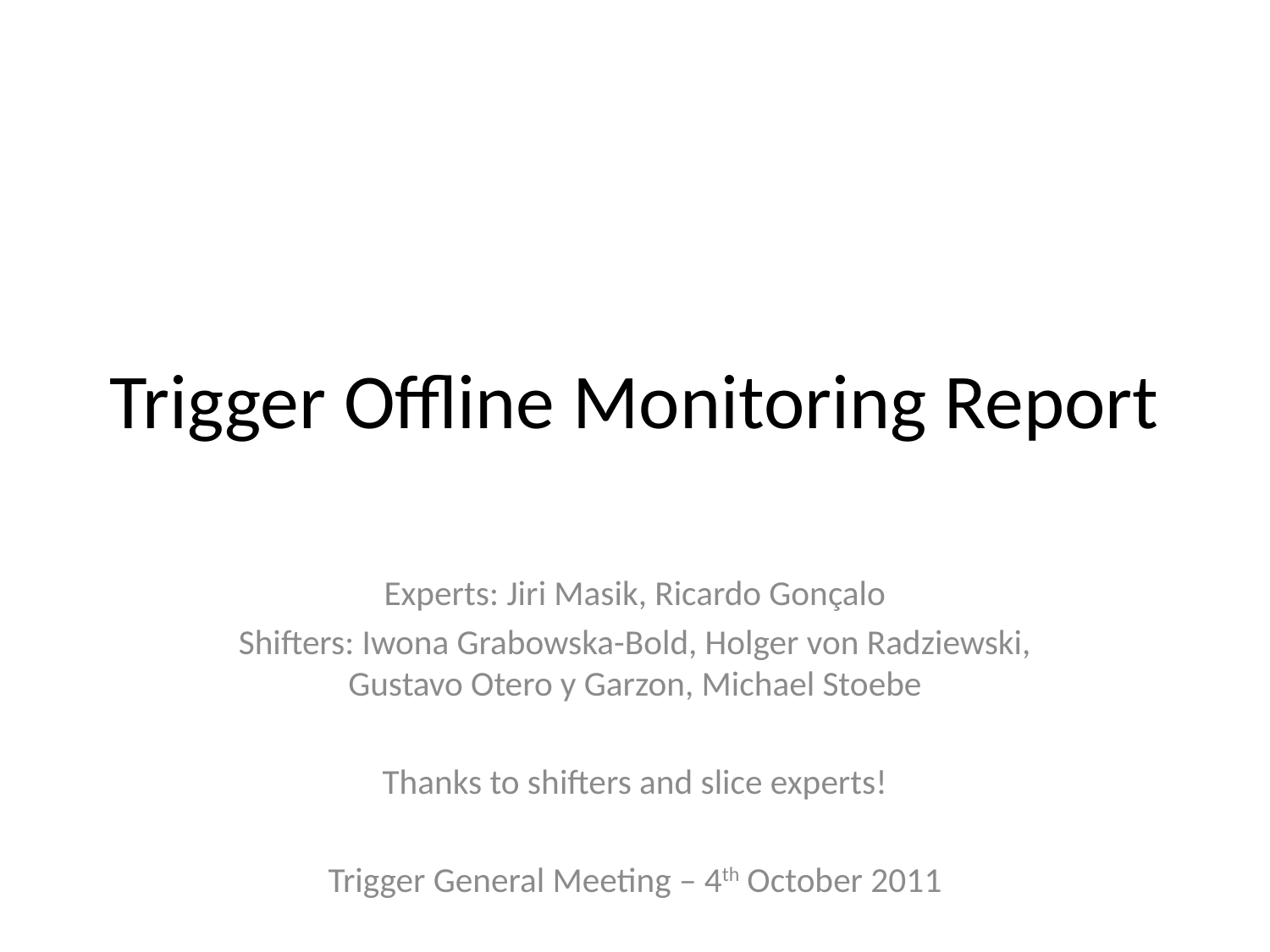

# Trigger Offline Monitoring Report
Experts: Jiri Masik, Ricardo Gonçalo
Shifters: Iwona Grabowska-Bold, Holger von Radziewski, Gustavo Otero y Garzon, Michael Stoebe

Thanks to shifters and slice experts!

Trigger General Meeting – 4th October 2011